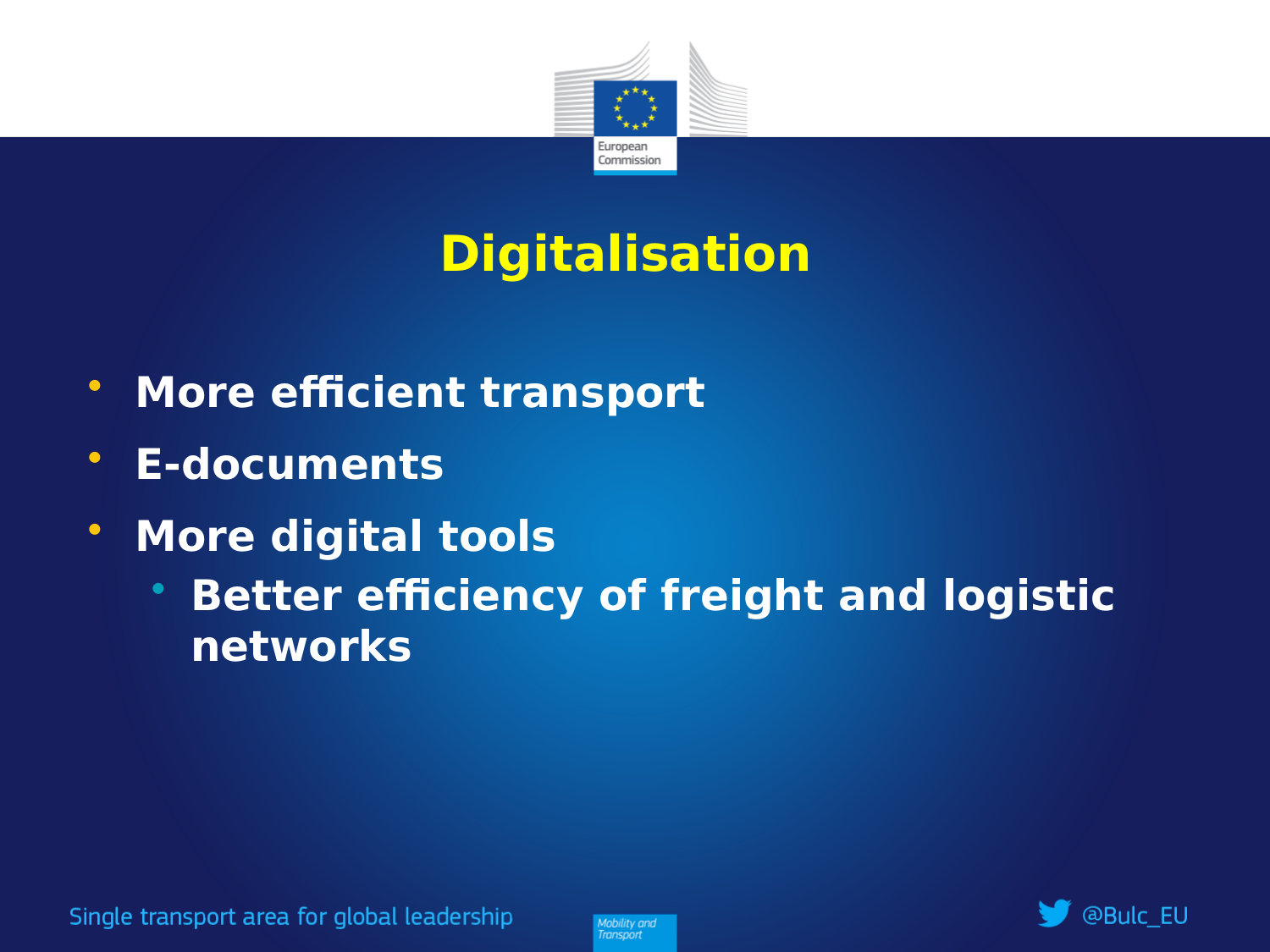

# Digitalisation
More efficient transport
E-documents
More digital tools
Better efficiency of freight and logistic networks